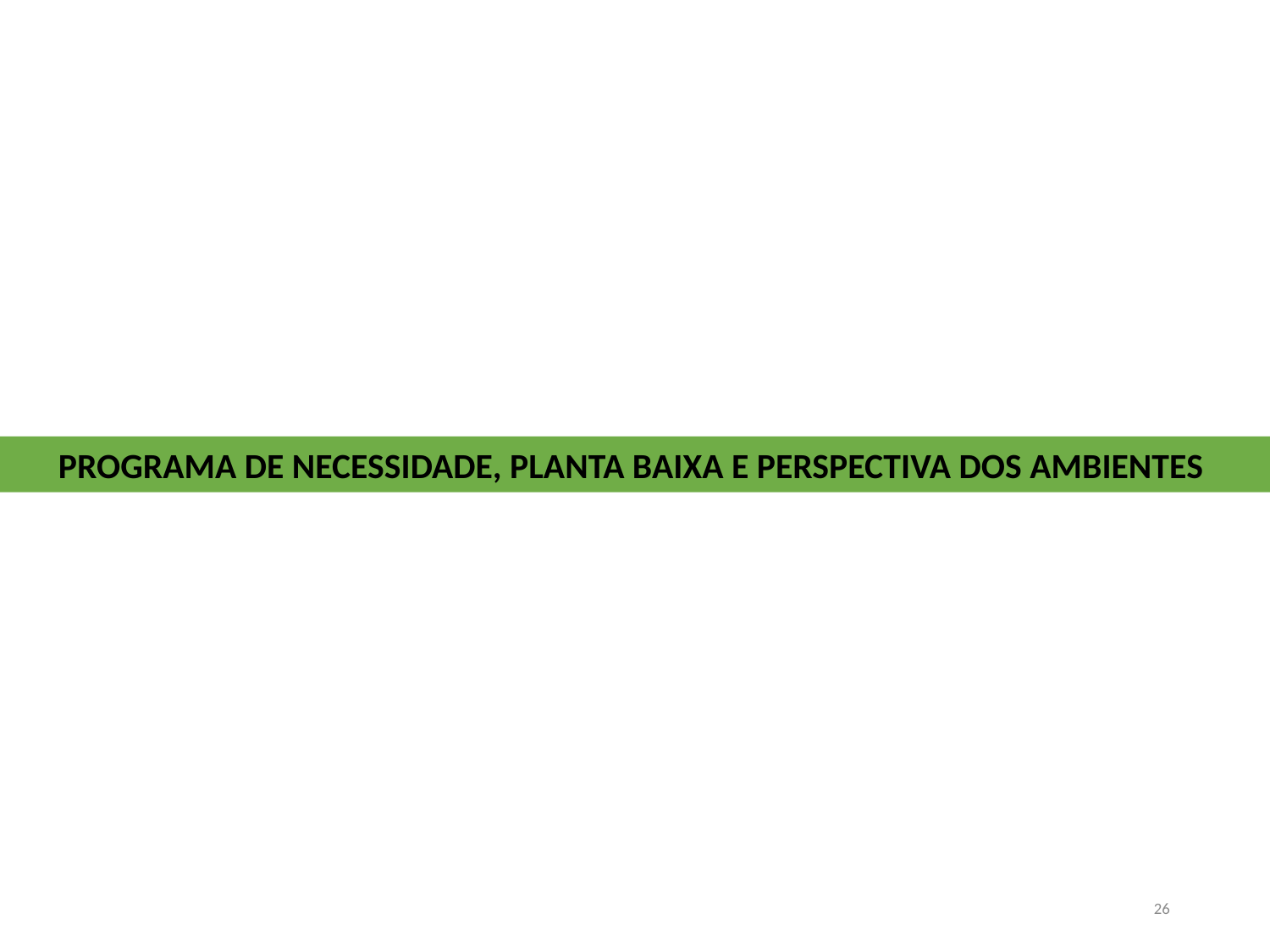

PROGRAMA DE NECESSIDADE, PLANTA BAIXA E PERSPECTIVA DOS AMBIENTES
26